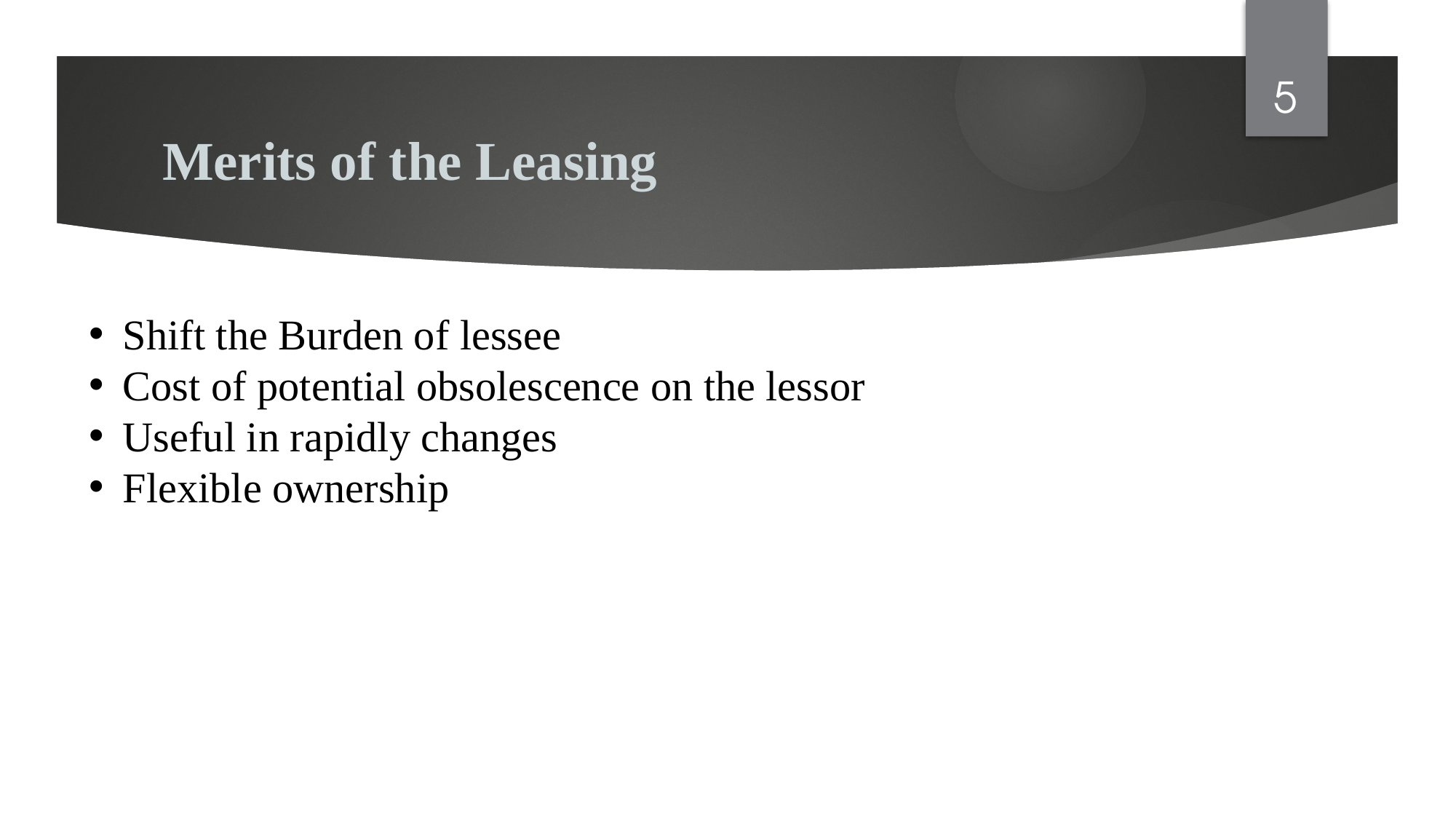

5
# Merits of the Leasing
Shift the Burden of lessee
Cost of potential obsolescence on the lessor
Useful in rapidly changes
Flexible ownership